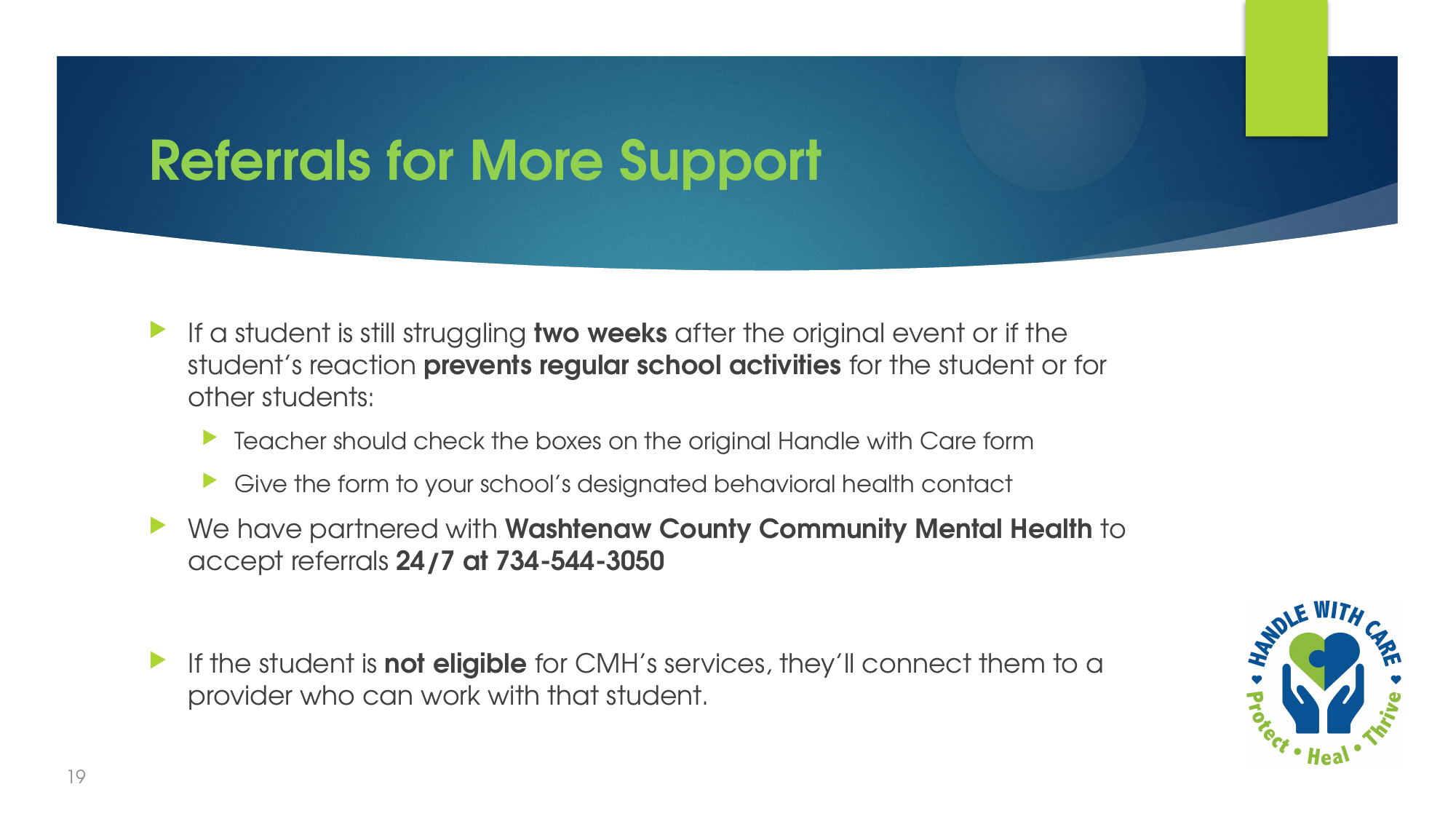

# Referrals for More Support
If a student is still struggling two weeks after the original event or if the student’s reaction prevents regular school activities for the student or for other students:
Teacher should check the boxes on the original Handle with Care form
Give the form to your school’s designated behavioral health contact
We have partnered with Washtenaw County Community Mental Health to accept referrals 24/7 at 734-544-3050
If the student is not eligible for CMH’s services, they’ll connect them to a provider who can work with that student.

19